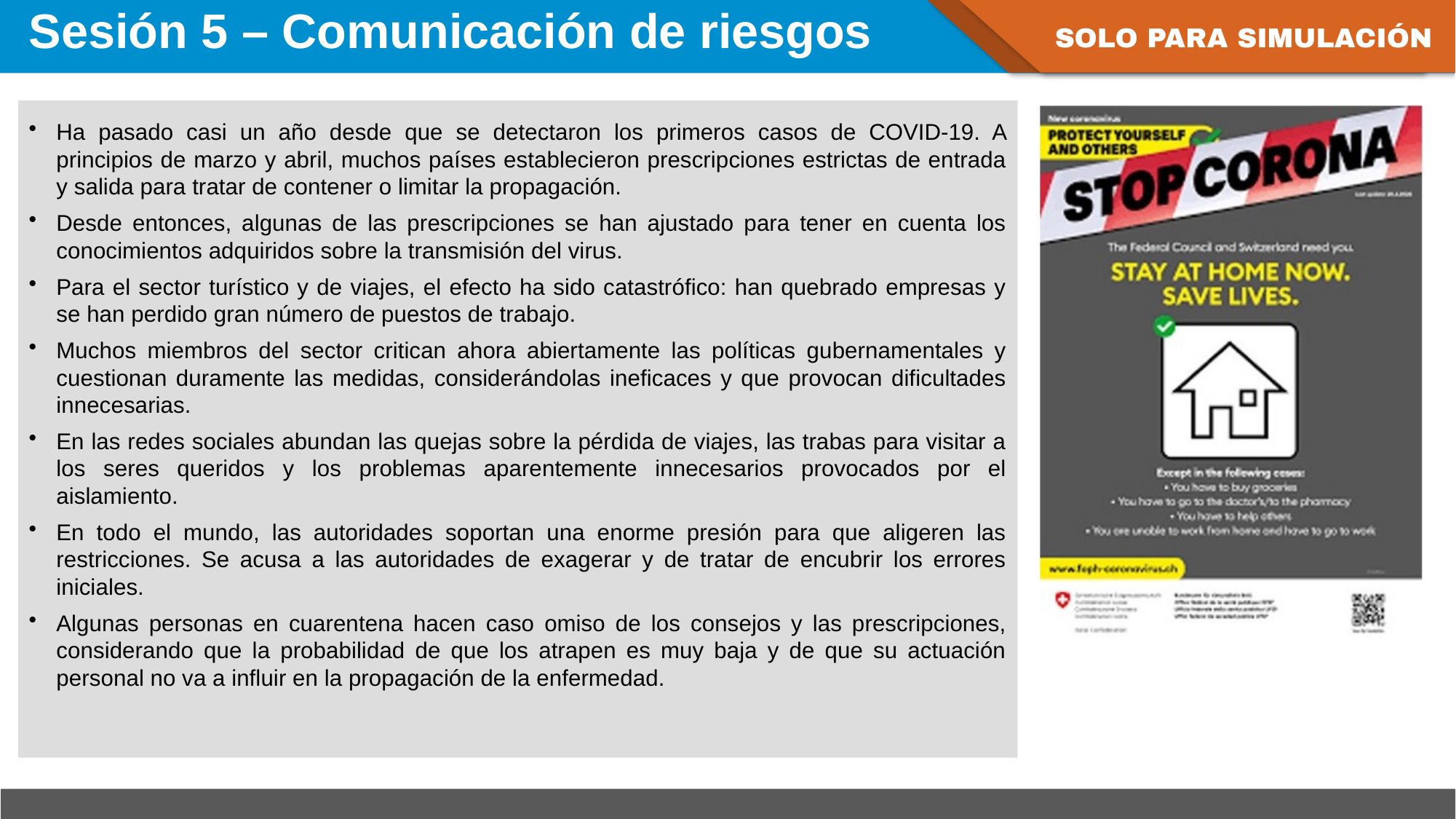

# Sesión 5 – Comunicación de riesgos
SOLO PARA SIMULACIÓN

Ha pasado casi un año desde que se detectaron los primeros casos de COVID-19. A principios de marzo y abril, muchos países establecieron prescripciones estrictas de entrada y salida para tratar de contener o limitar la propagación.
Desde entonces, algunas de las prescripciones se han ajustado para tener en cuenta los conocimientos adquiridos sobre la transmisión del virus.
Para el sector turístico y de viajes, el efecto ha sido catastrófico: han quebrado empresas y se han perdido gran número de puestos de trabajo.
Muchos miembros del sector critican ahora abiertamente las políticas gubernamentales y cuestionan duramente las medidas, considerándolas ineficaces y que provocan dificultades innecesarias.
En las redes sociales abundan las quejas sobre la pérdida de viajes, las trabas para visitar a los seres queridos y los problemas aparentemente innecesarios provocados por el aislamiento.
En todo el mundo, las autoridades soportan una enorme presión para que aligeren las restricciones. Se acusa a las autoridades de exagerar y de tratar de encubrir los errores iniciales.
Algunas personas en cuarentena hacen caso omiso de los consejos y las prescripciones, considerando que la probabilidad de que los atrapen es muy baja y de que su actuación personal no va a influir en la propagación de la enfermedad.